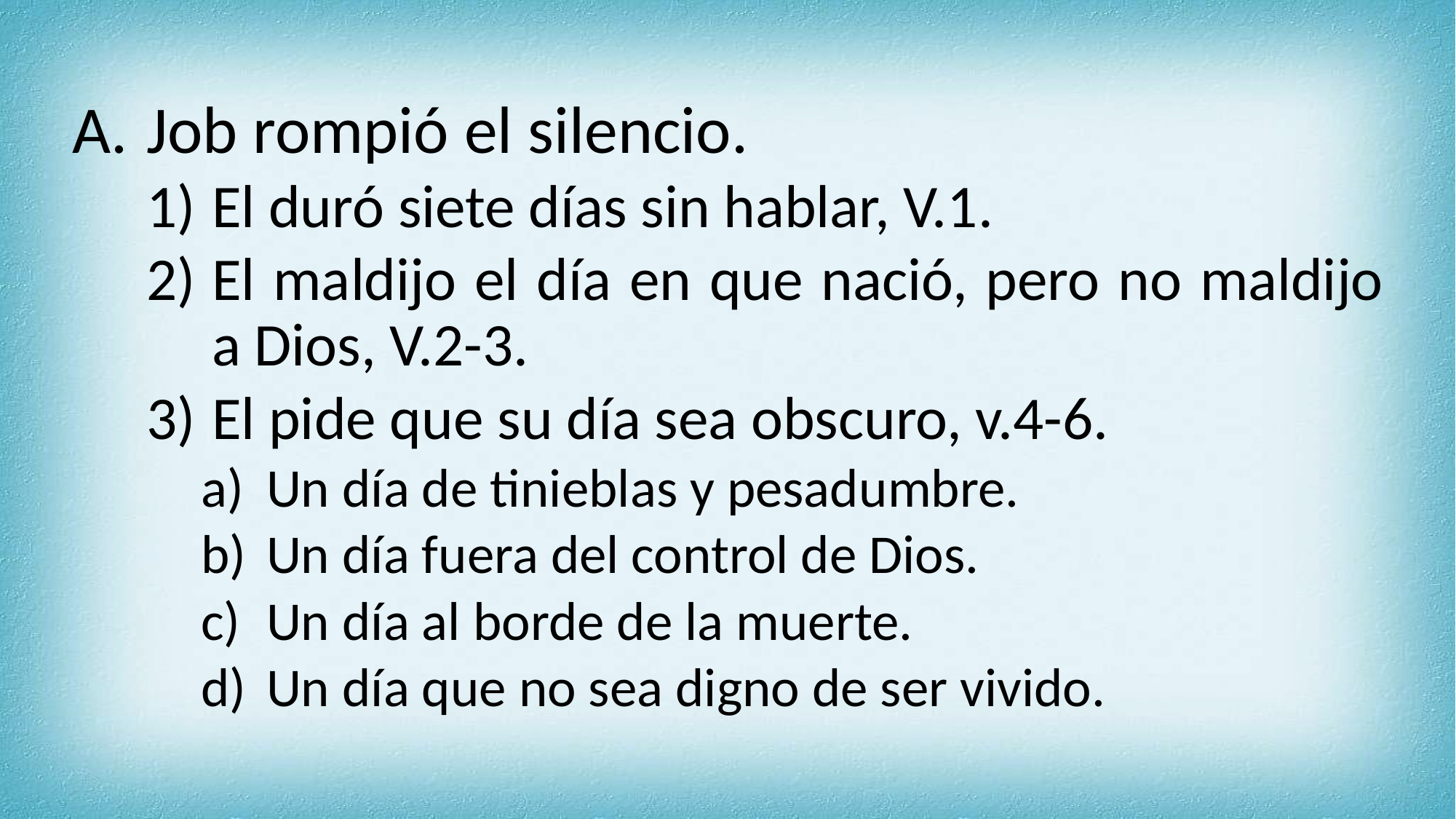

Job rompió el silencio.
El duró siete días sin hablar, V.1.
El maldijo el día en que nació, pero no maldijo a Dios, V.2-3.
El pide que su día sea obscuro, v.4-6.
Un día de tinieblas y pesadumbre.
Un día fuera del control de Dios.
Un día al borde de la muerte.
Un día que no sea digno de ser vivido.